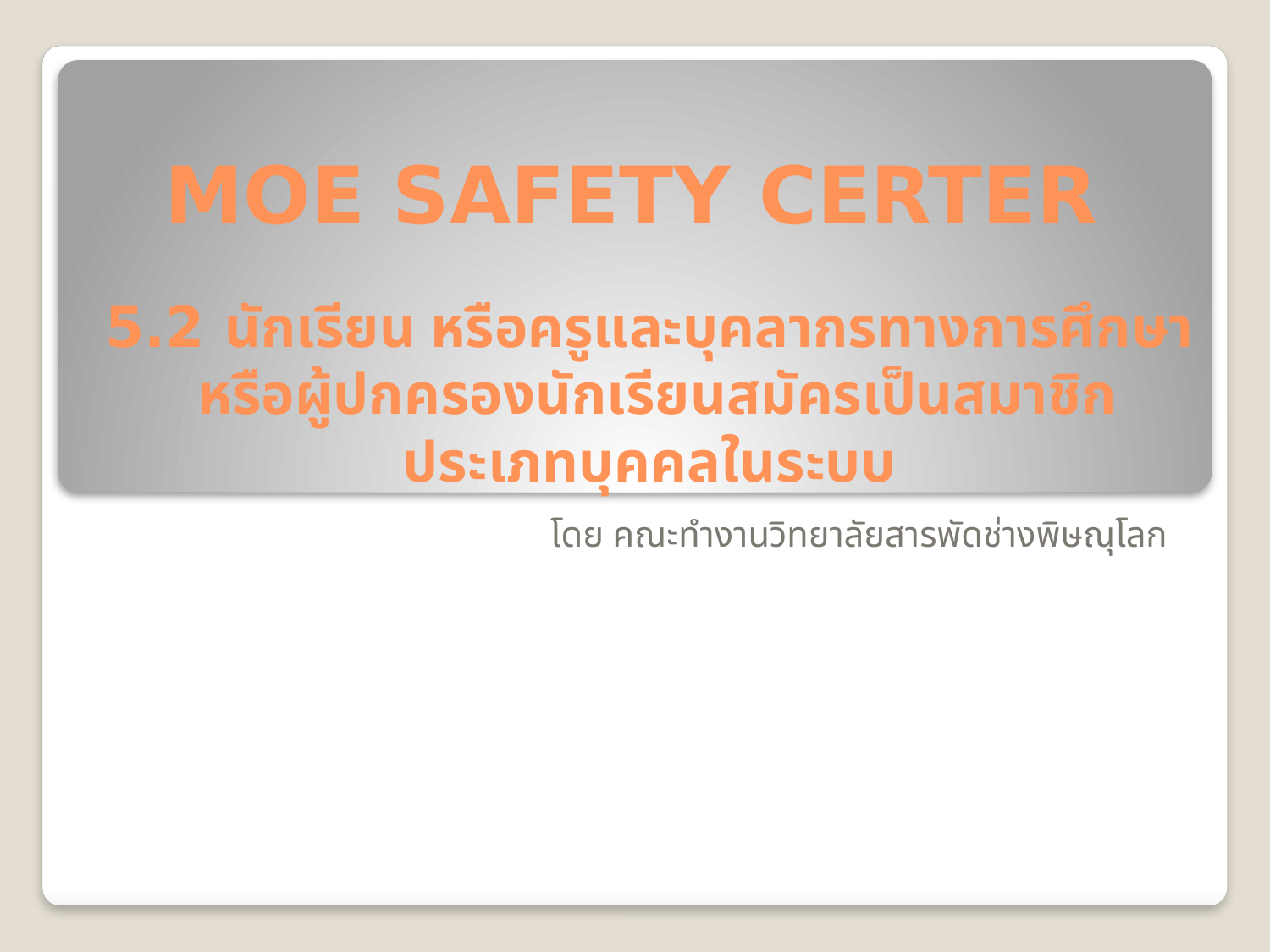

MOE SAFETY CERTER
# 5.2 นักเรียน หรือครูและบุคลากรทางการศึกษา หรือผู้ปกครองนักเรียนสมัครเป็นสมาชิก ประเภทบุคคลในระบบ
โดย คณะทำงานวิทยาลัยสารพัดช่างพิษณุโลก